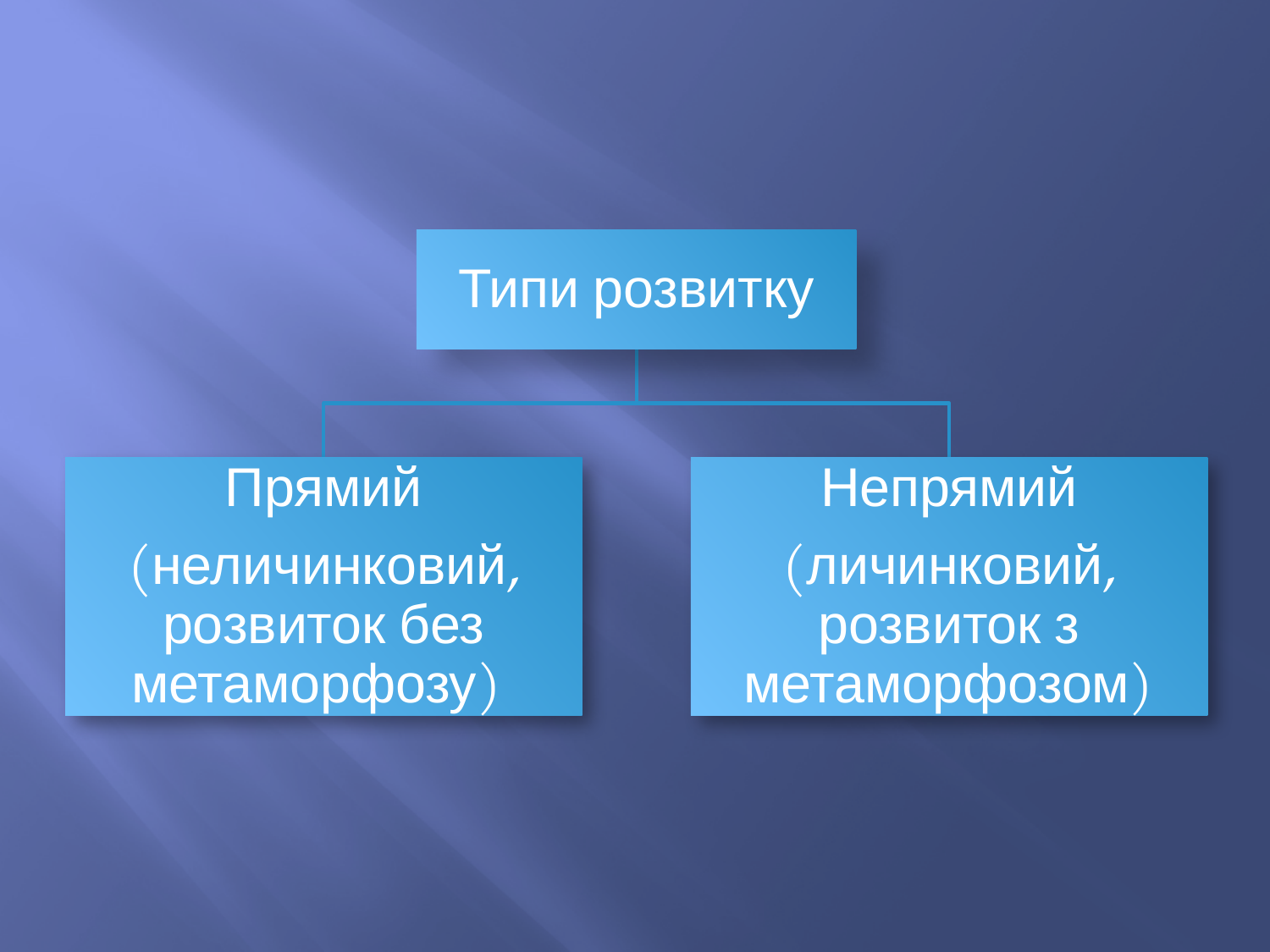

#
Типи розвитку
Прямий
(неличинковий, розвиток без метаморфозу)
Непрямий
(личинковий, розвиток з метаморфозом)